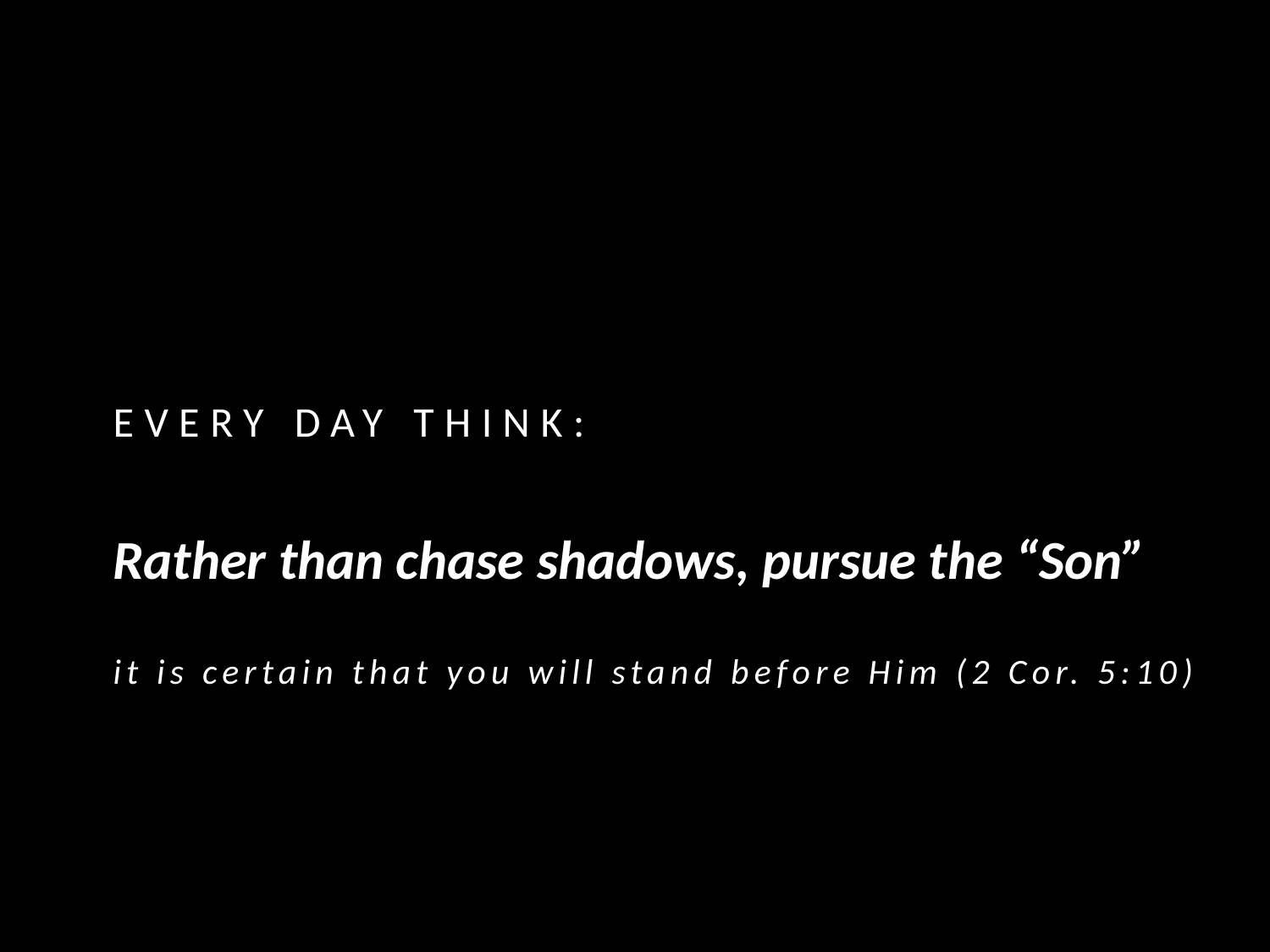

EVERY DAY THINK:
# Rather than chase shadows, pursue the “Son” it is certain that you will stand before Him (2 Cor. 5:10)